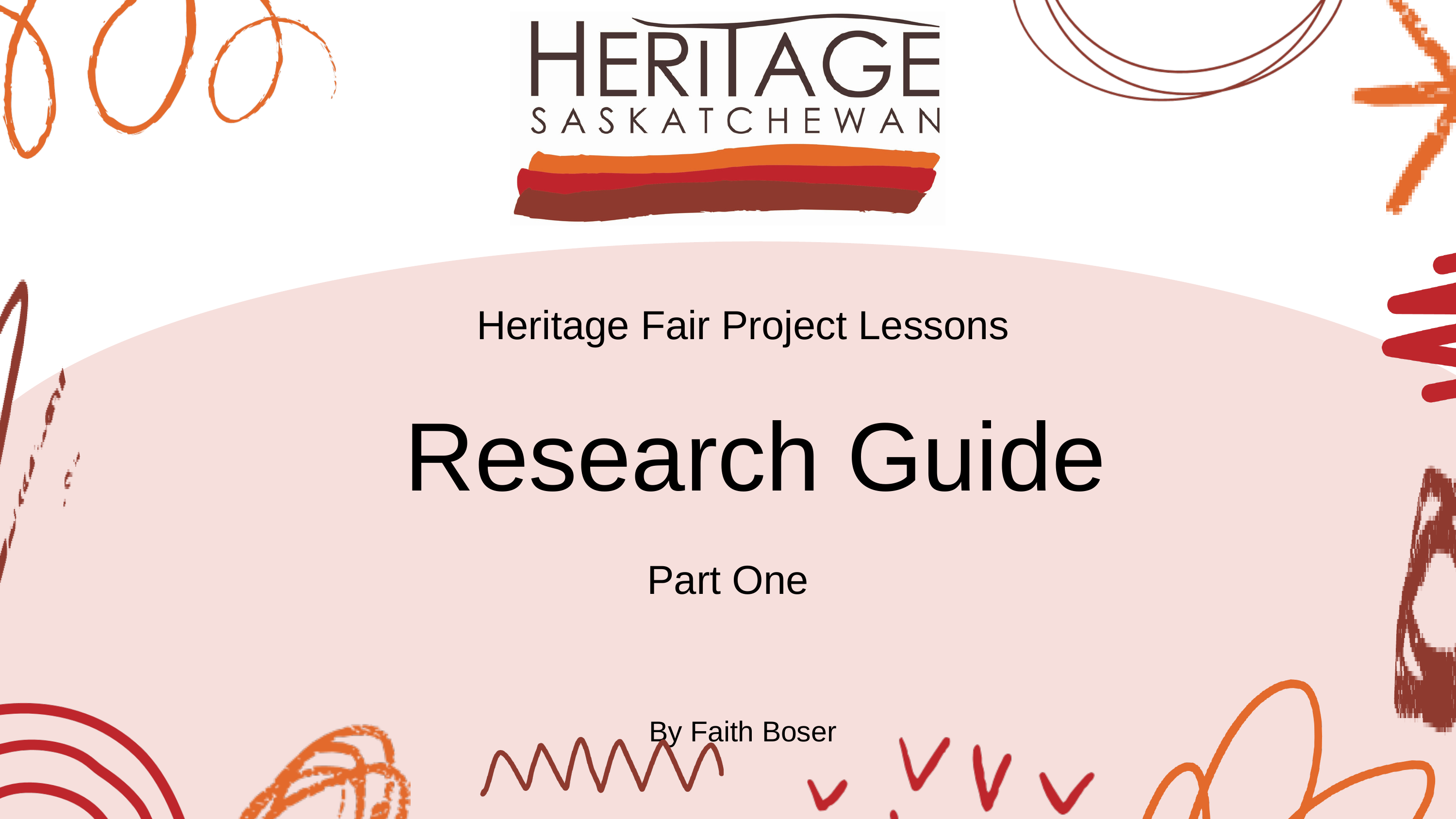

Heritage Fair Project Lessons

Research Guide
Part One

By Faith Boser